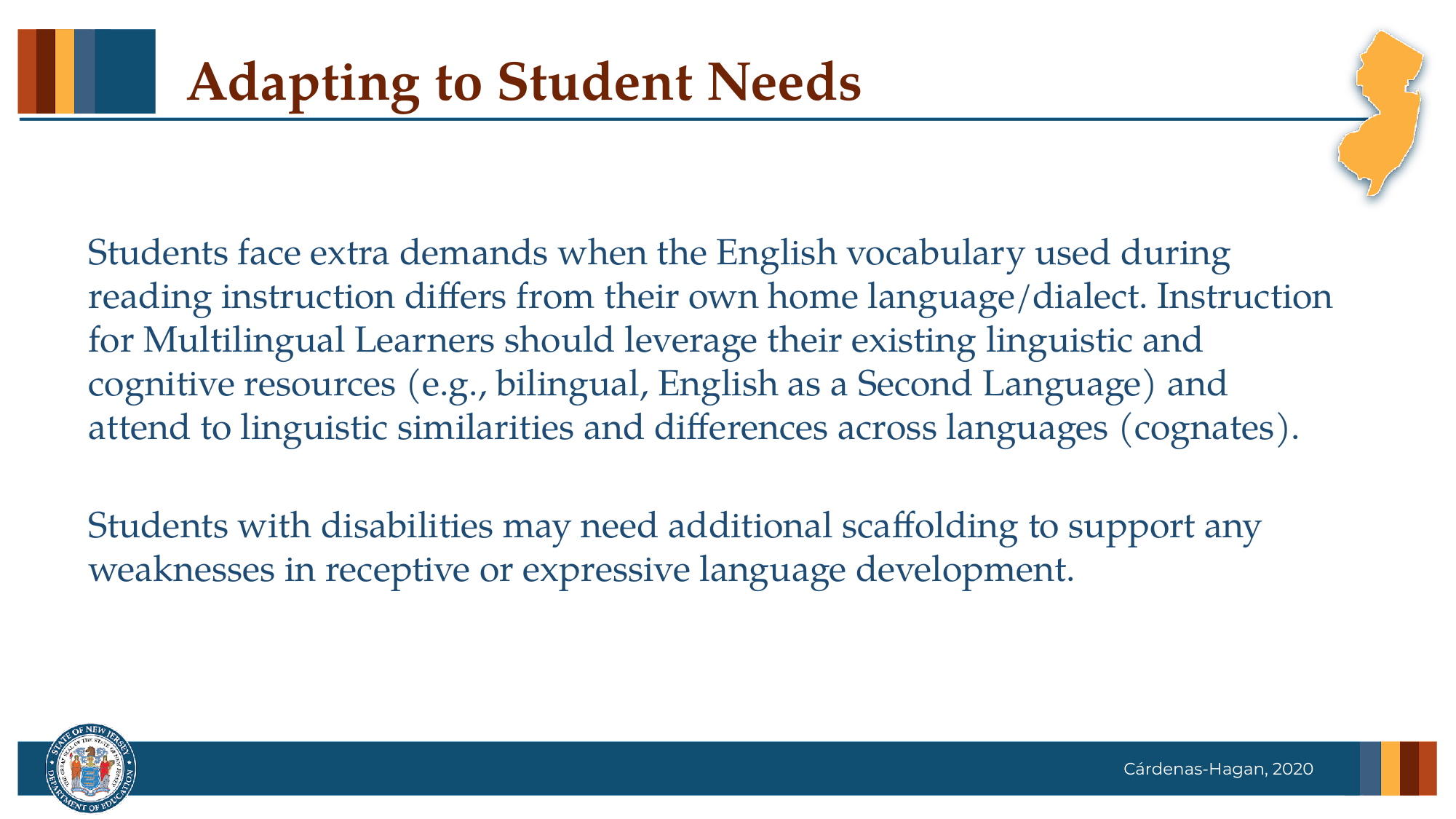

# Adapting to Student Needs
Students face extra demands when the English vocabulary used during reading instruction differs from their own home language/dialect. Instruction for Multilingual Learners should leverage their existing linguistic and cognitive resources (e.g., bilingual, English as a Second Language) and attend to linguistic similarities and differences across languages (cognates).
Students with disabilities may need additional scaffolding to support any weaknesses in receptive or expressive language development.
Cárdenas-Hagan, 2020